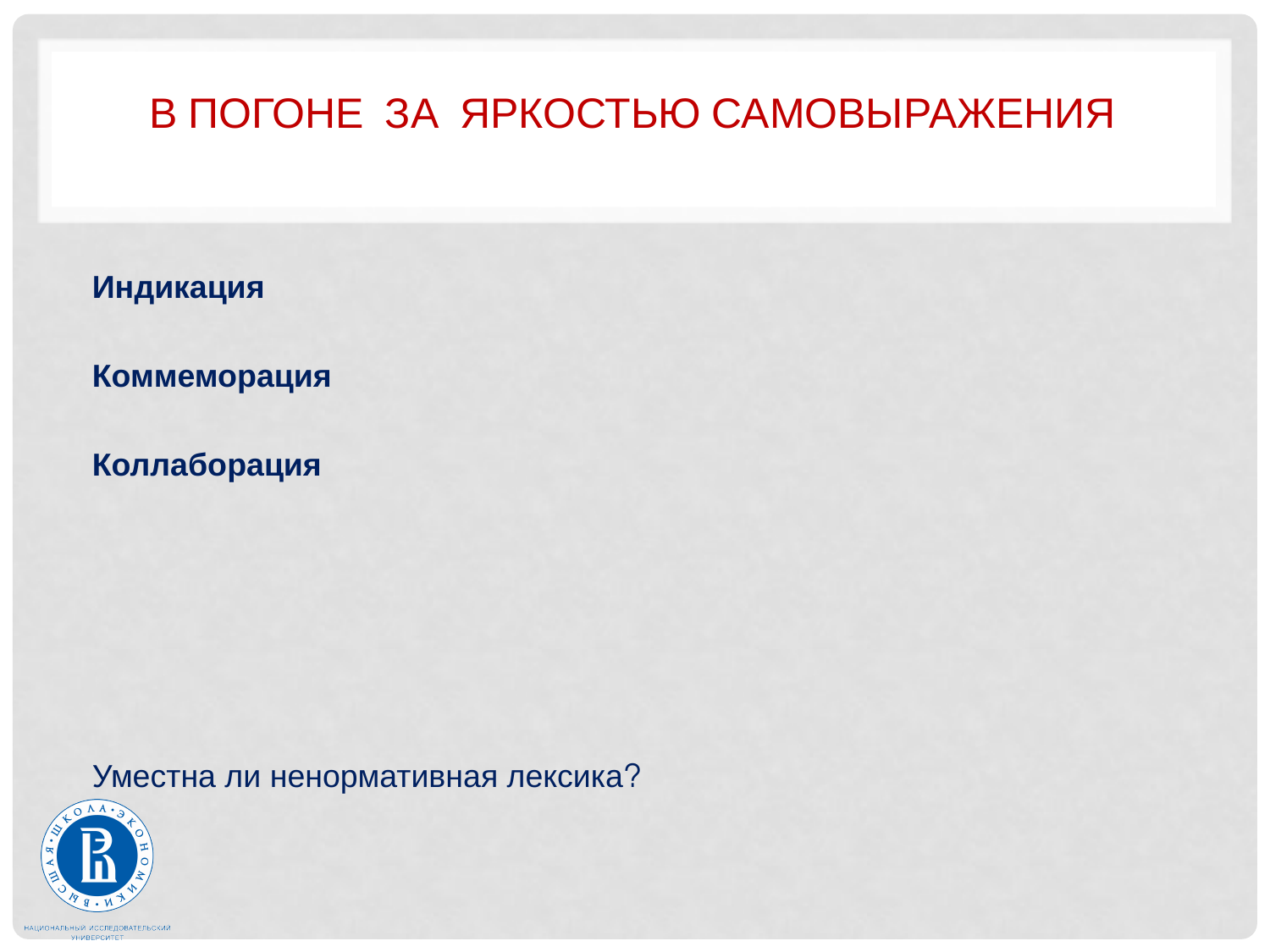

# В погоне  за  яркостью самовыражения

Индикация

Коммеморация

Коллаборация

Уместна ли ненормативная лексика?